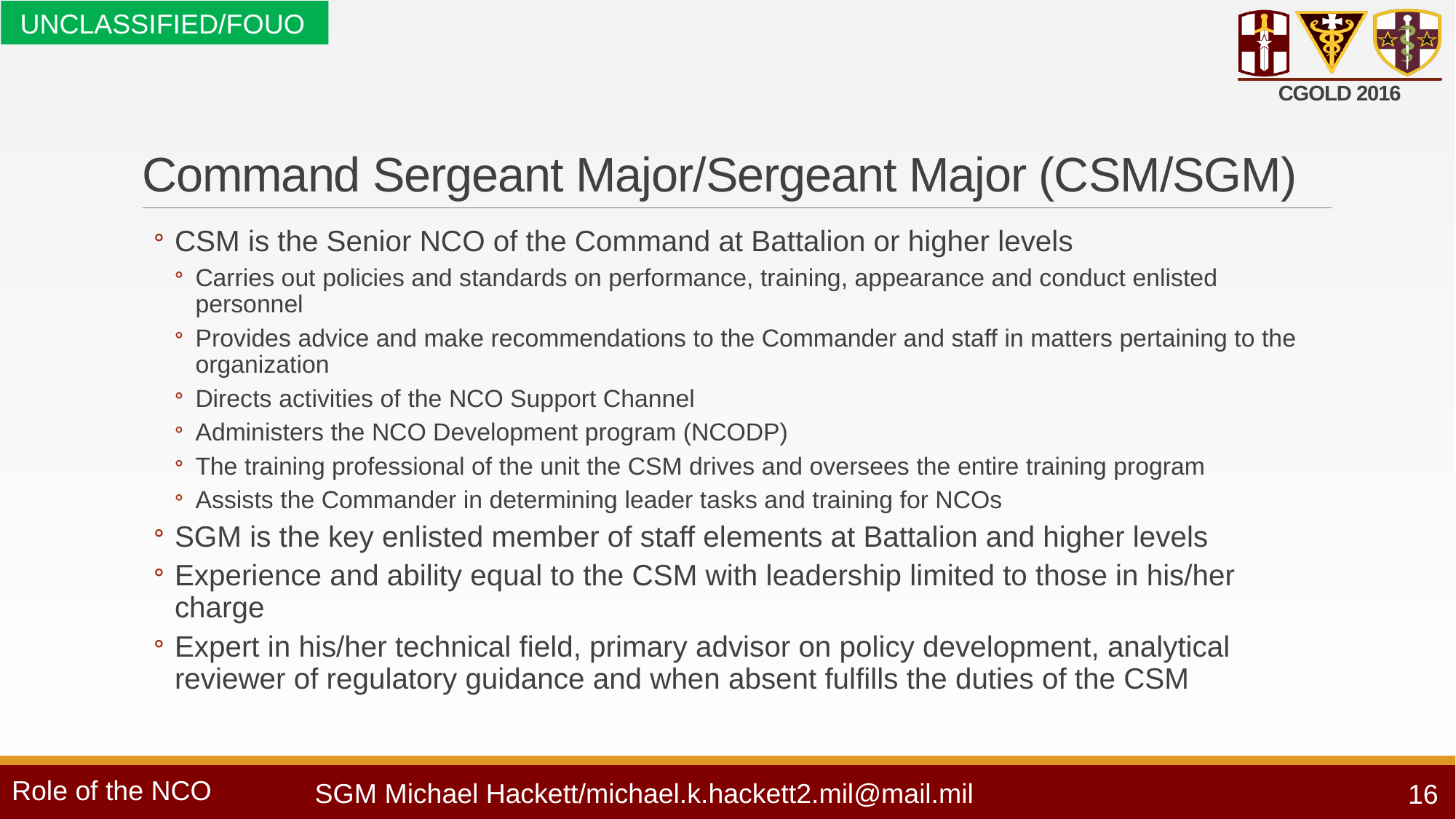

# Command Sergeant Major/Sergeant Major (CSM/SGM)
CSM is the Senior NCO of the Command at Battalion or higher levels
Carries out policies and standards on performance, training, appearance and conduct enlisted personnel
Provides advice and make recommendations to the Commander and staff in matters pertaining to the organization
Directs activities of the NCO Support Channel
Administers the NCO Development program (NCODP)
The training professional of the unit the CSM drives and oversees the entire training program
Assists the Commander in determining leader tasks and training for NCOs
SGM is the key enlisted member of staff elements at Battalion and higher levels
Experience and ability equal to the CSM with leadership limited to those in his/her charge
Expert in his/her technical field, primary advisor on policy development, analytical reviewer of regulatory guidance and when absent fulfills the duties of the CSM
16